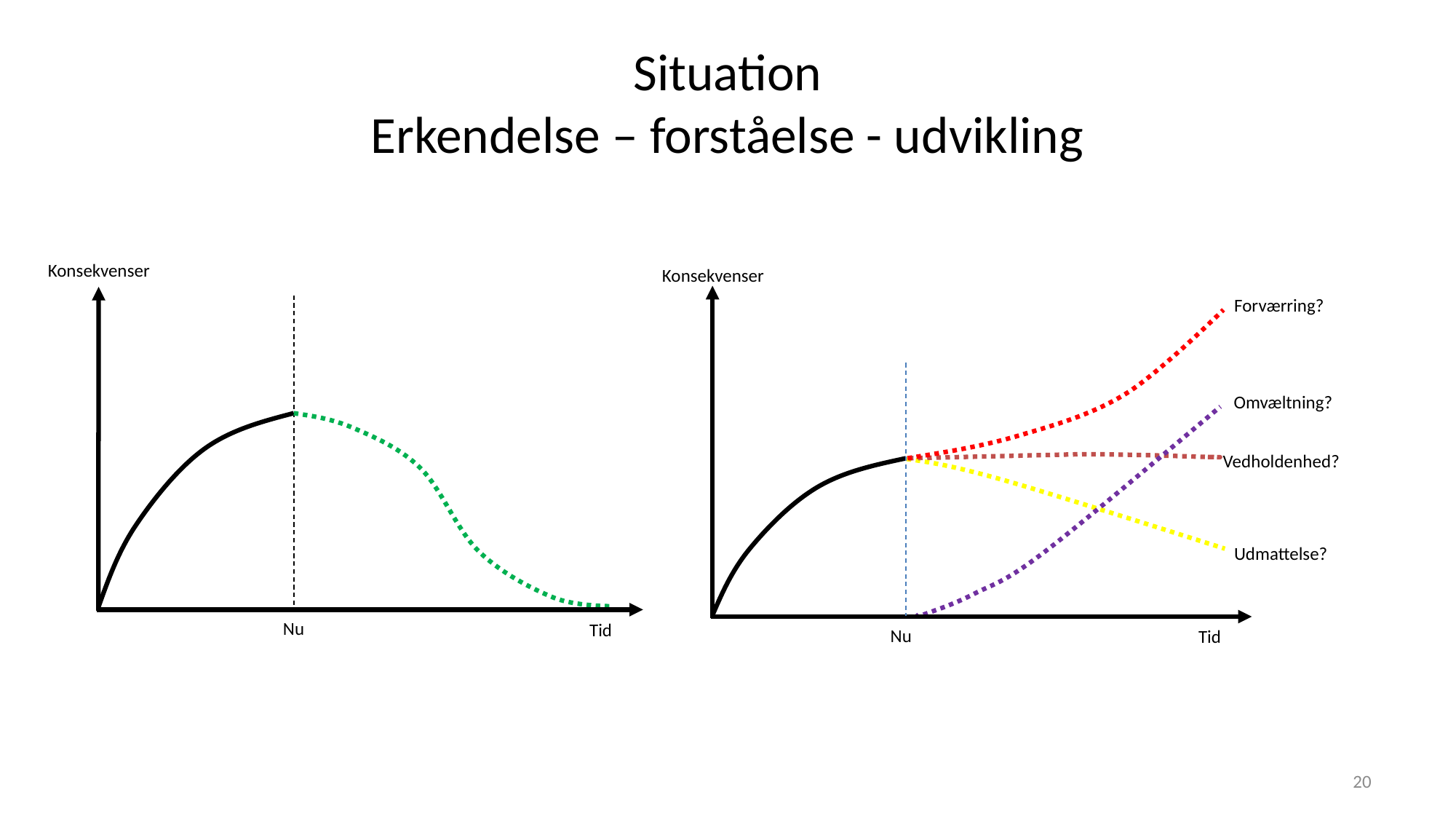

# Situation Erkendelse – forståelse - udvikling
Konsekvenser
Tid

Nu
Konsekvenser
Tid
Forværring?

Omvæltning?

Vedholdenhed?

Udmattelse?
Nu
20